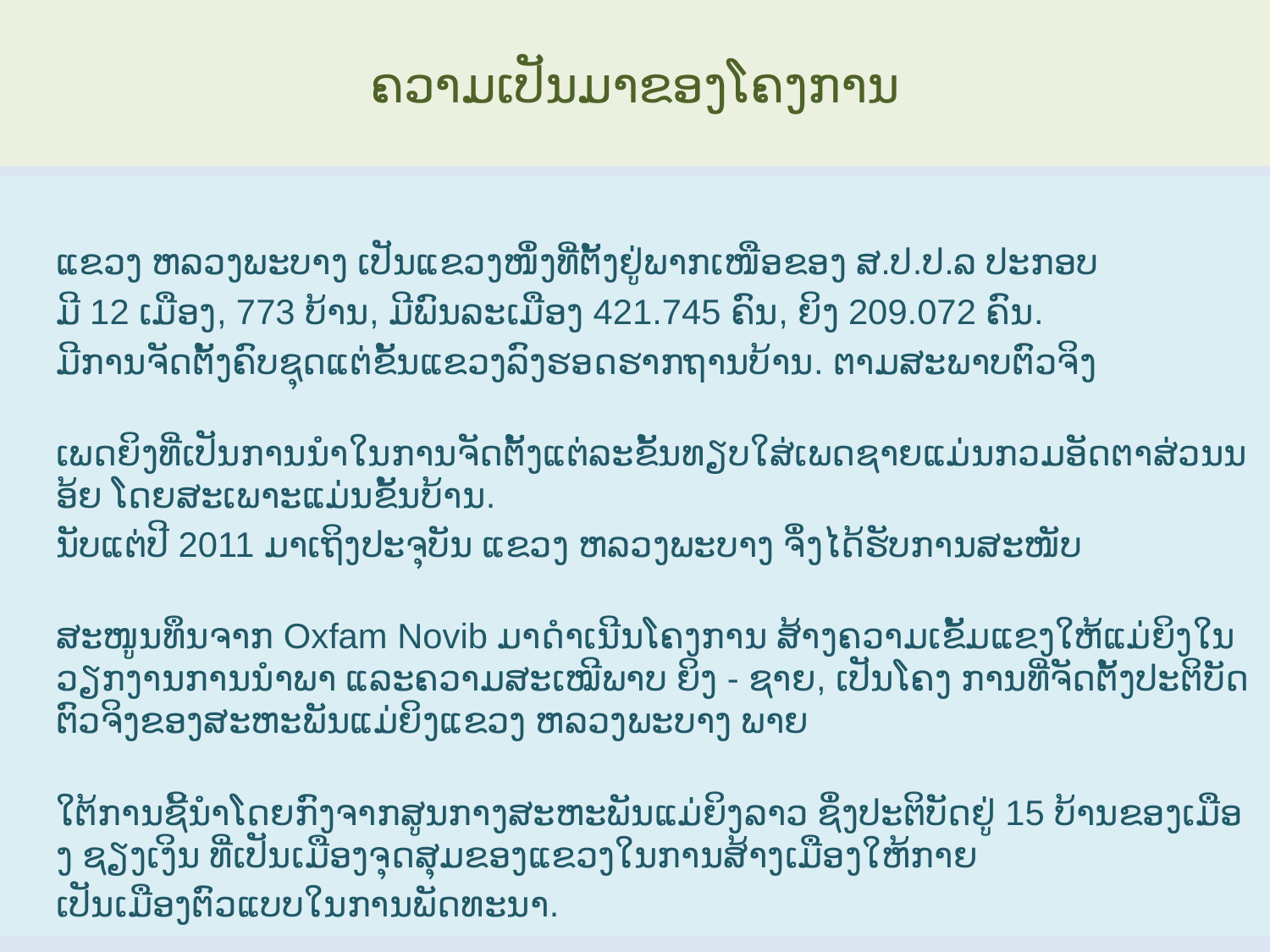

# ຄວາມເປັນມາຂອງໂຄງການ

	ແຂວງ ຫລວງພະບາງ ເປັນແຂວງໜຶ່ງທີ່ຕັ້ງຢູ່ພາກເໜືອຂອງ ສ.ປ.ປ.ລ ປະກອບ
	ມີ 12 ເມືອງ, 773 ບ້ານ, ມີພົນລະເມືອງ 421.745 ຄົນ, ຍິງ 209.072 ຄົນ.
	ມີການຈັດຕັ້ງຄົບຊຸດແຕ່ຂັ້ນແຂວງລົງຮອດຮາກຖານບ້ານ. ຕາມສະພາບຕົວຈິງ
	ເພດຍິງທີ່ເປັນການນໍາໃນການຈັດຕັ້ງແຕ່ລະຂັ້ນທຽບໃສ່ເພດຊາຍແມ່ນກວມອັດຕາສ່ວນນອ້ຍ ໂດຍສະເພາະແມ່ນຂັ້ນບ້ານ.
	ນັບແຕ່ປີ 2011 ມາເຖິງປະຈຸບັນ ແຂວງ ຫລວງພະບາງ ຈຶ່ງໄດ້ຮັບການສະໜັບ
	ສະໜູນທຶນຈາກ Oxfam Novib ມາດໍາເນີນໂຄງການ ສ້າງຄວາມເຂັ້ມແຂງໃຫ້ແມ່ຍິງໃນວຽກງານການນຳພາ ແລະຄວາມສະເໝີພາບ ຍິງ - ຊາຍ, ເປັນໂຄງ ການທ່ີຈັດຕັ້ງປະຕິບັດຕົວຈິງຂອງສະຫະພັນແມ່ຍິງແຂວງ ຫລວງພະບາງ ພາຍ
	ໃຕ້ການຊີ້ນຳໂດຍກົງຈາກສູນກາງສະຫະພັນແມ່ຍິງລາວ ຊ່ຶງປະຕິບັດຢູ່ 15 ບ້ານຂອງເມືອງ ຊຽງເງິນ ທີ່ເປັນເມືອງຈຸດສຸມຂອງແຂວງໃນການສ້າງເມືອງໃຫ້ກາຍ
	ເປັນເມືອງຕົວແບບໃນການພັດທະນາ.